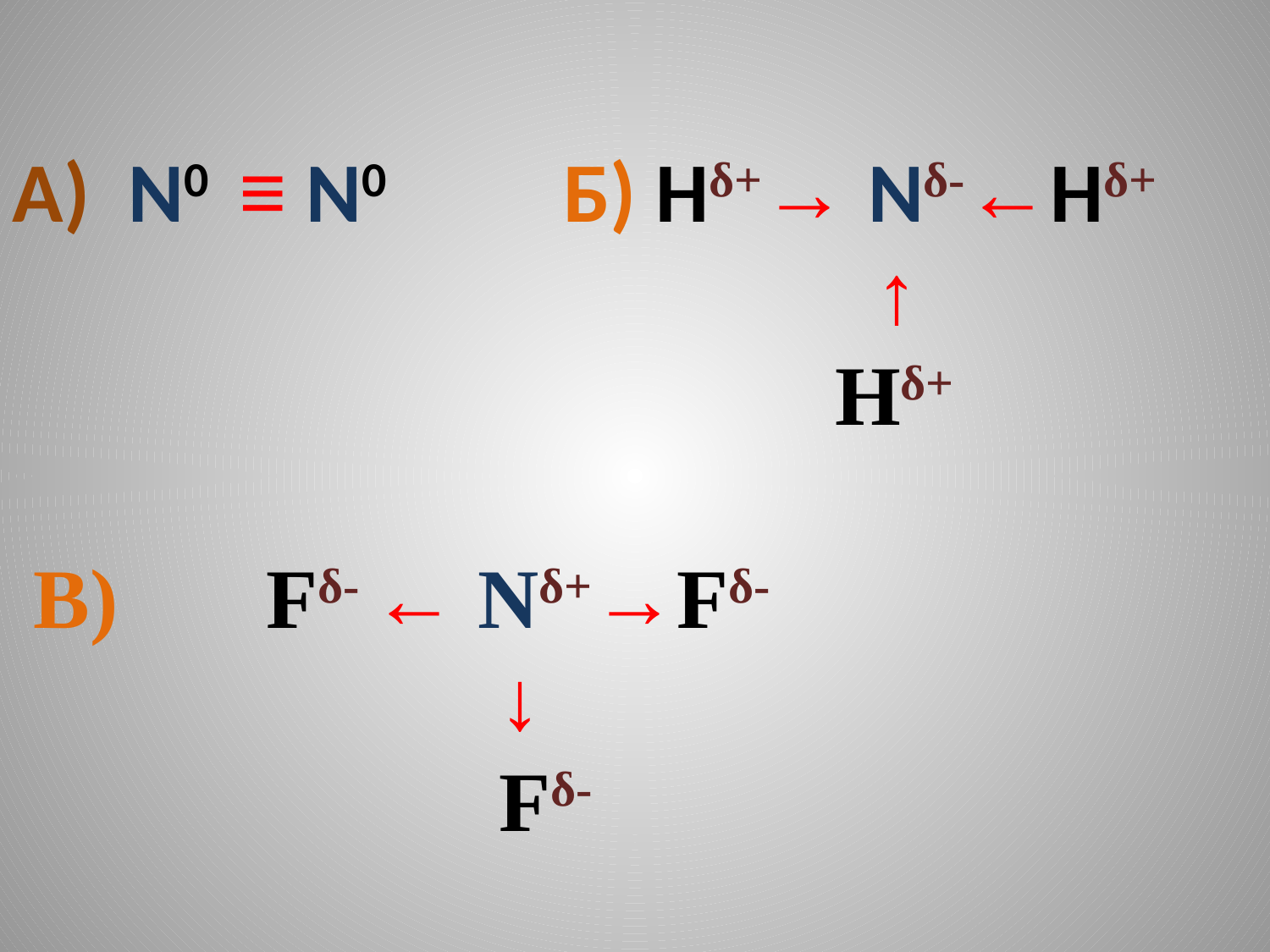

А)  N0  ≡ N0                Б) Hδ+→ Nδ-←Hδ+
                                                                  ↑
                                                                   Hδ+

 В)       Fδ- ← Nδ+→Fδ-
                       ↓
                       Fδ-